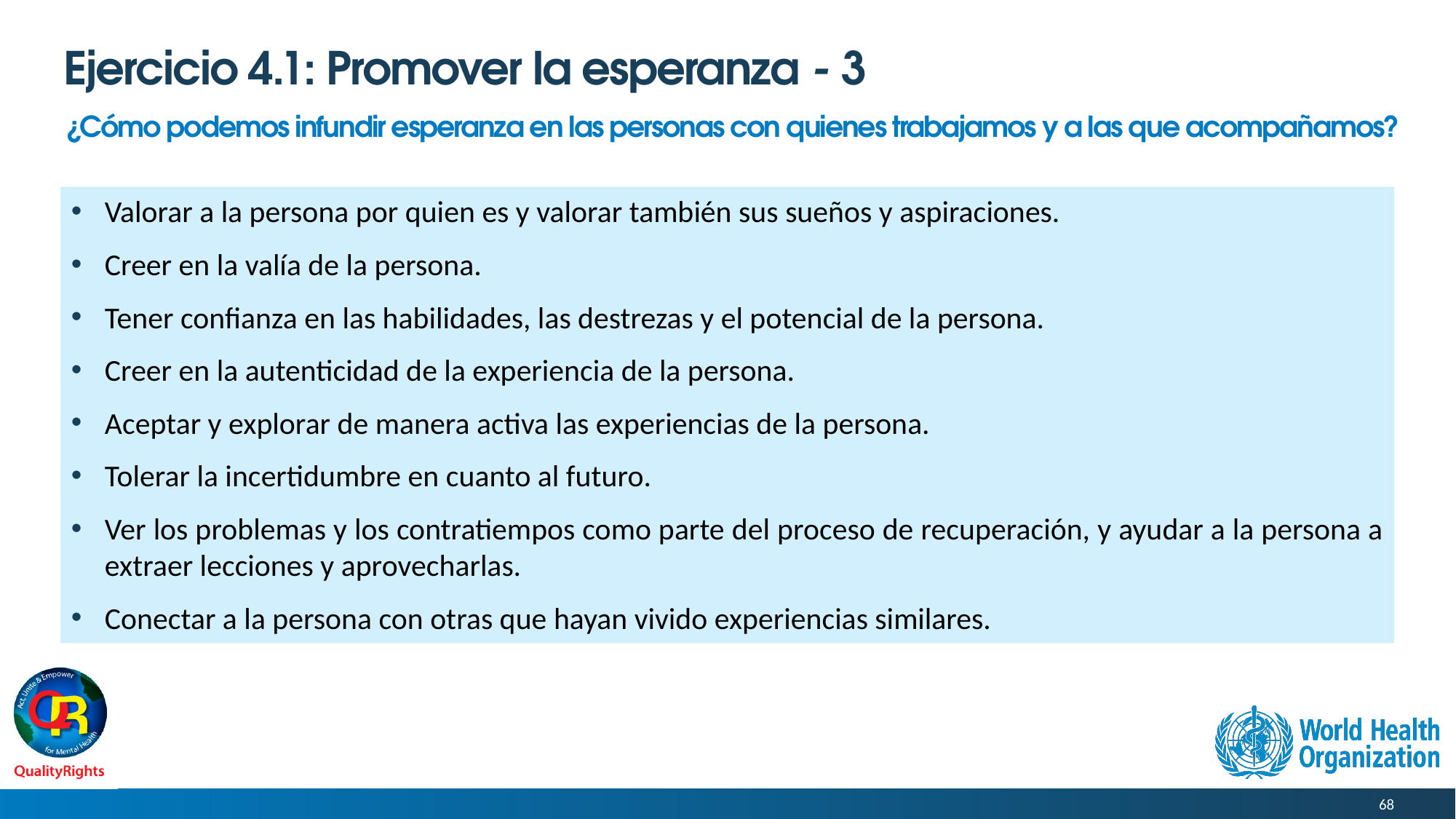

# Ejercicio 4.1: Promover la esperanza - 3
¿Cómo podemos infundir esperanza en las personas con quienes trabajamos y a las que acompañamos?
Valorar a la persona por quien es y valorar también sus sueños y aspiraciones.
Creer en la valía de la persona.
Tener confianza en las habilidades, las destrezas y el potencial de la persona.
Creer en la autenticidad de la experiencia de la persona.
Aceptar y explorar de manera activa las experiencias de la persona.
Tolerar la incertidumbre en cuanto al futuro.
Ver los problemas y los contratiempos como parte del proceso de recuperación, y ayudar a la persona a extraer lecciones y aprovecharlas.
Conectar a la persona con otras que hayan vivido experiencias similares.